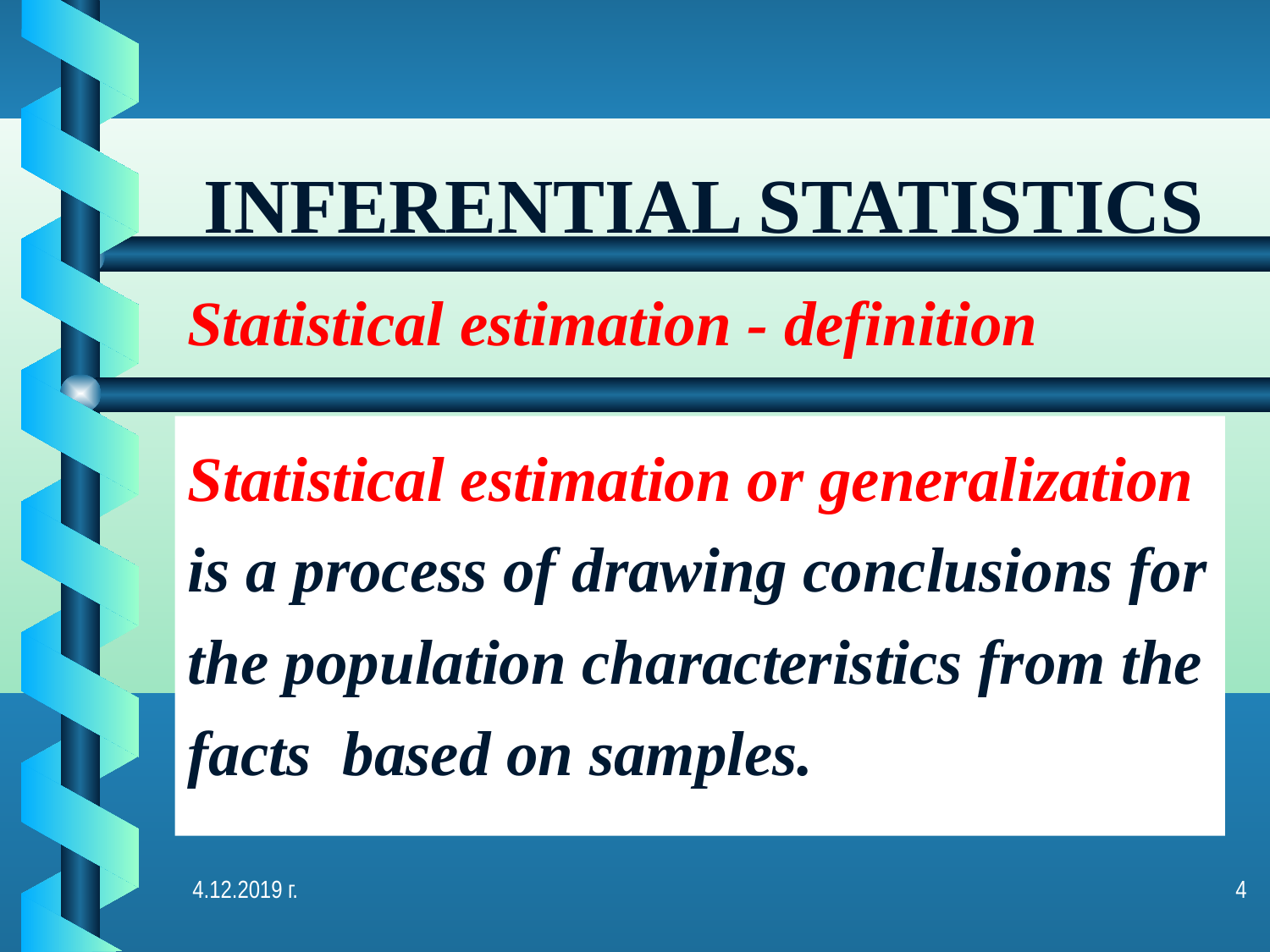

# INFERENTIAL STATISTICS
Statistical estimation - definition
Statistical estimation or generalization  is a process of drawing conclusions for the population characteristics from the facts  based on samples.
4.12.2019 г.
4